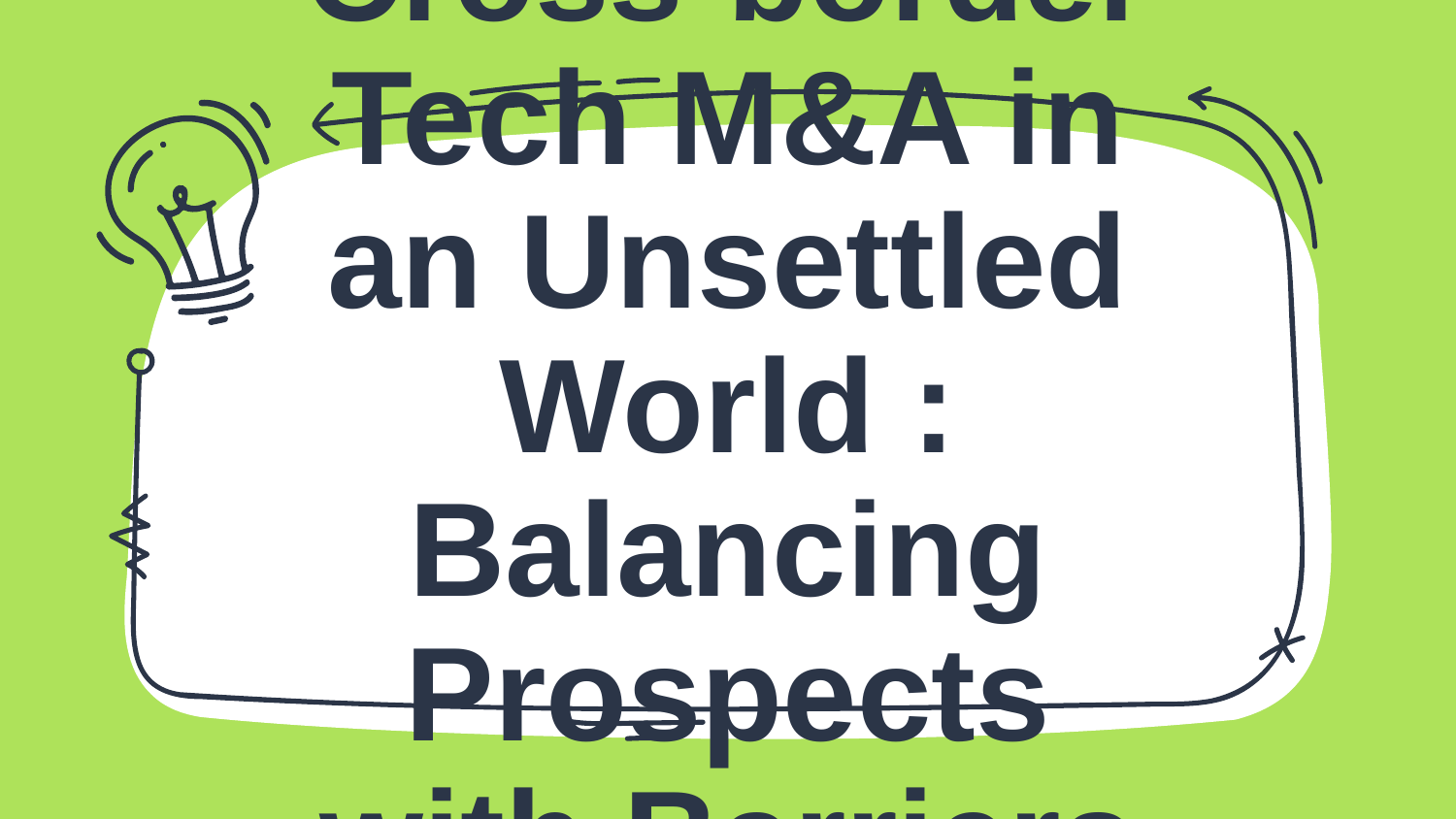

# Cross-border Tech M&A in an Unsettled World : Balancing Prospects with Barriers